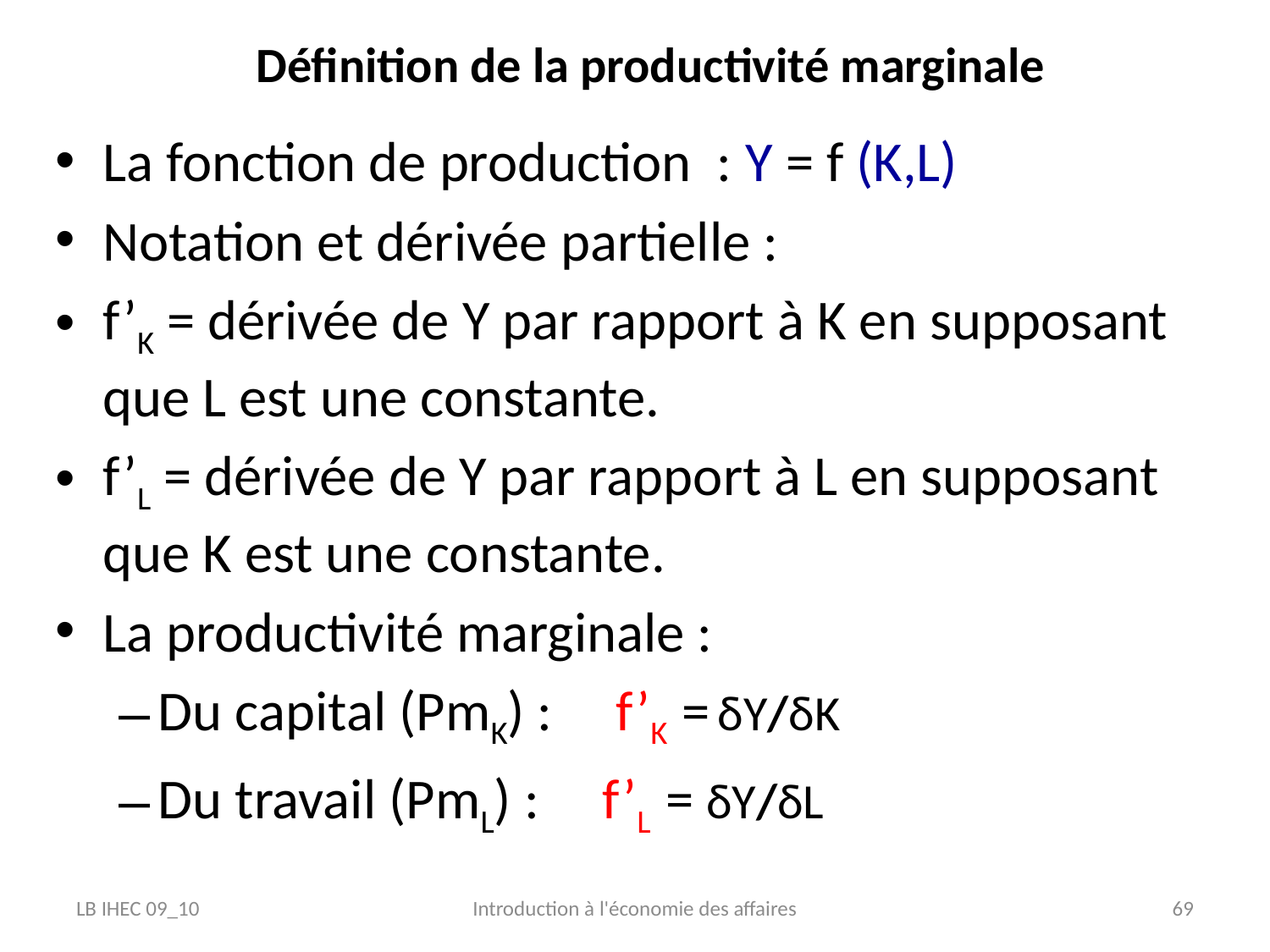

# Définition de la productivité marginale
La fonction de production  : Y = f (K,L)
Notation et dérivée partielle :
f’K = dérivée de Y par rapport à K en supposant que L est une constante.
f’L = dérivée de Y par rapport à L en supposant que K est une constante.
La productivité marginale :
Du capital (PmK) :     f’K  = δY/δK
Du travail (PmL) :     f’L  = δY/δL

LB IHEC 09_10
Introduction à l'économie des affaires
69